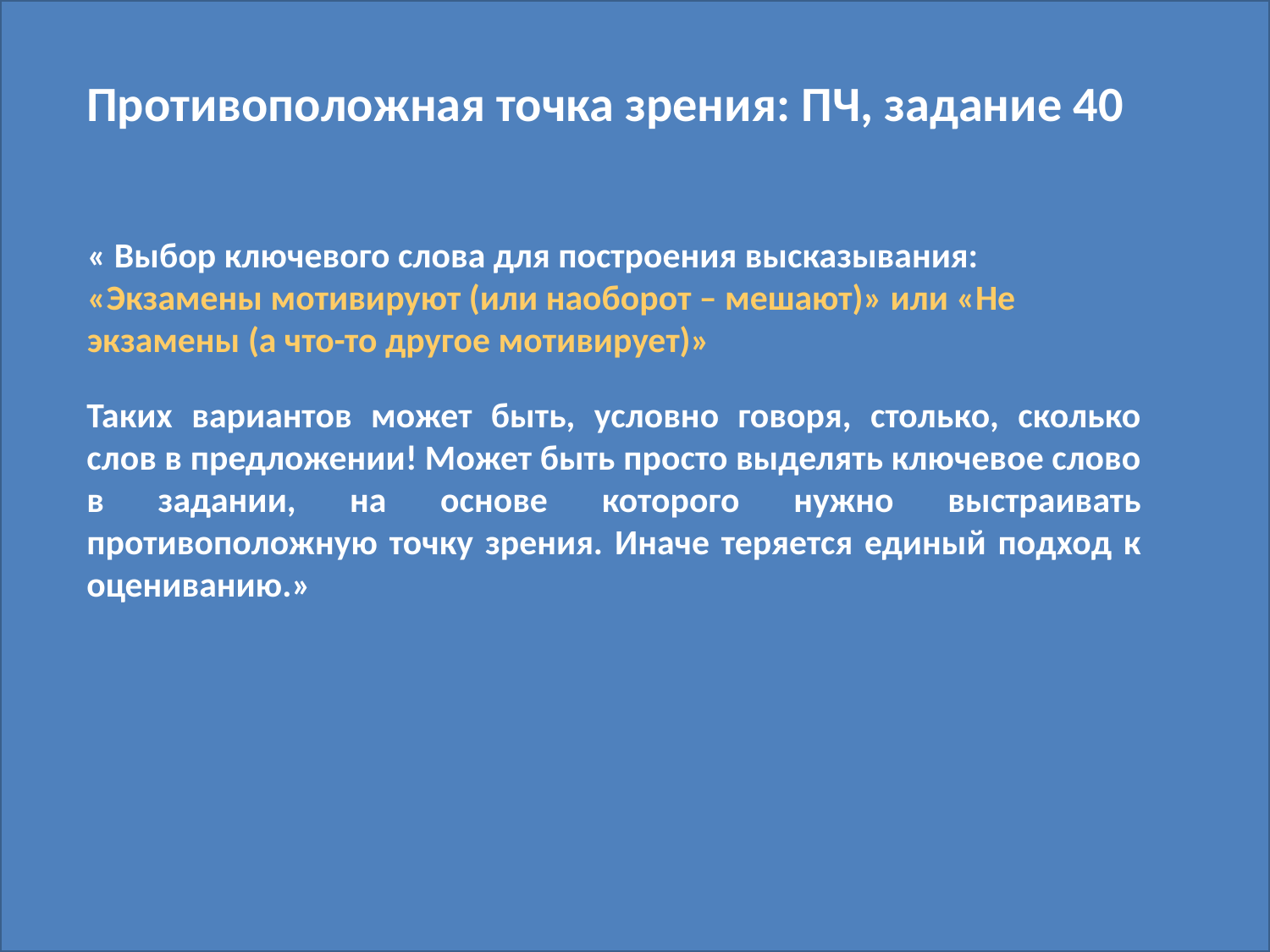

#
Противоположная точка зрения: ПЧ, задание 40

« Выбор ключевого слова для построения высказывания:
«Экзамены мотивируют (или наоборот – мешают)» или «Не экзамены (а что-то другое мотивирует)»
Таких вариантов может быть, условно говоря, столько, сколько слов в предложении! Может быть просто выделять ключевое слово в задании, на основе которого нужно выстраивать противоположную точку зрения. Иначе теряется единый подход к оцениванию.»